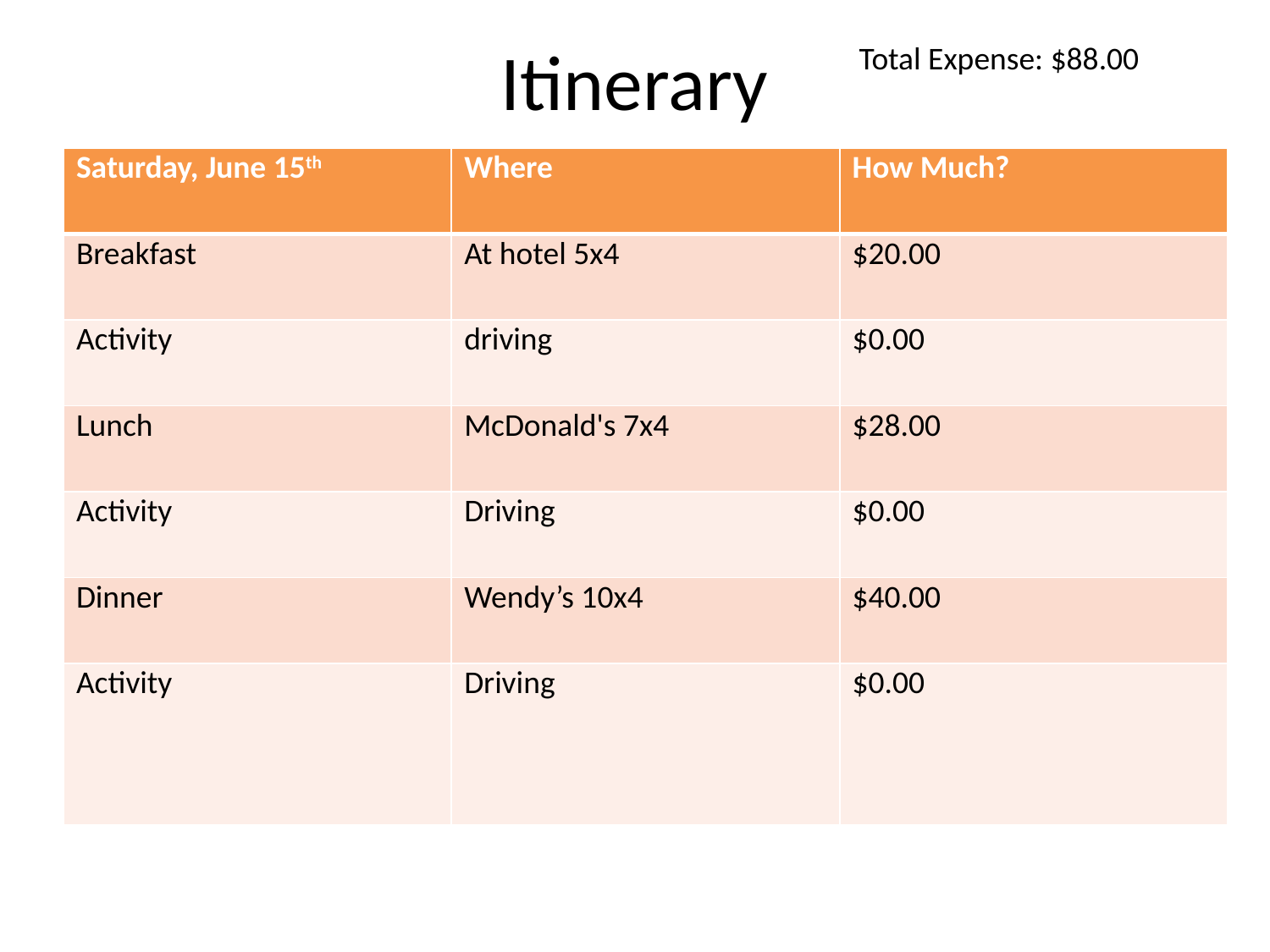

# Itinerary
Total Expense: $88.00
| Saturday, June 15th | Where | How Much? |
| --- | --- | --- |
| Breakfast | At hotel 5x4 | $20.00 |
| Activity | driving | $0.00 |
| Lunch | McDonald's 7x4 | $28.00 |
| Activity | Driving | $0.00 |
| Dinner | Wendy’s 10x4 | $40.00 |
| Activity | Driving | $0.00 |